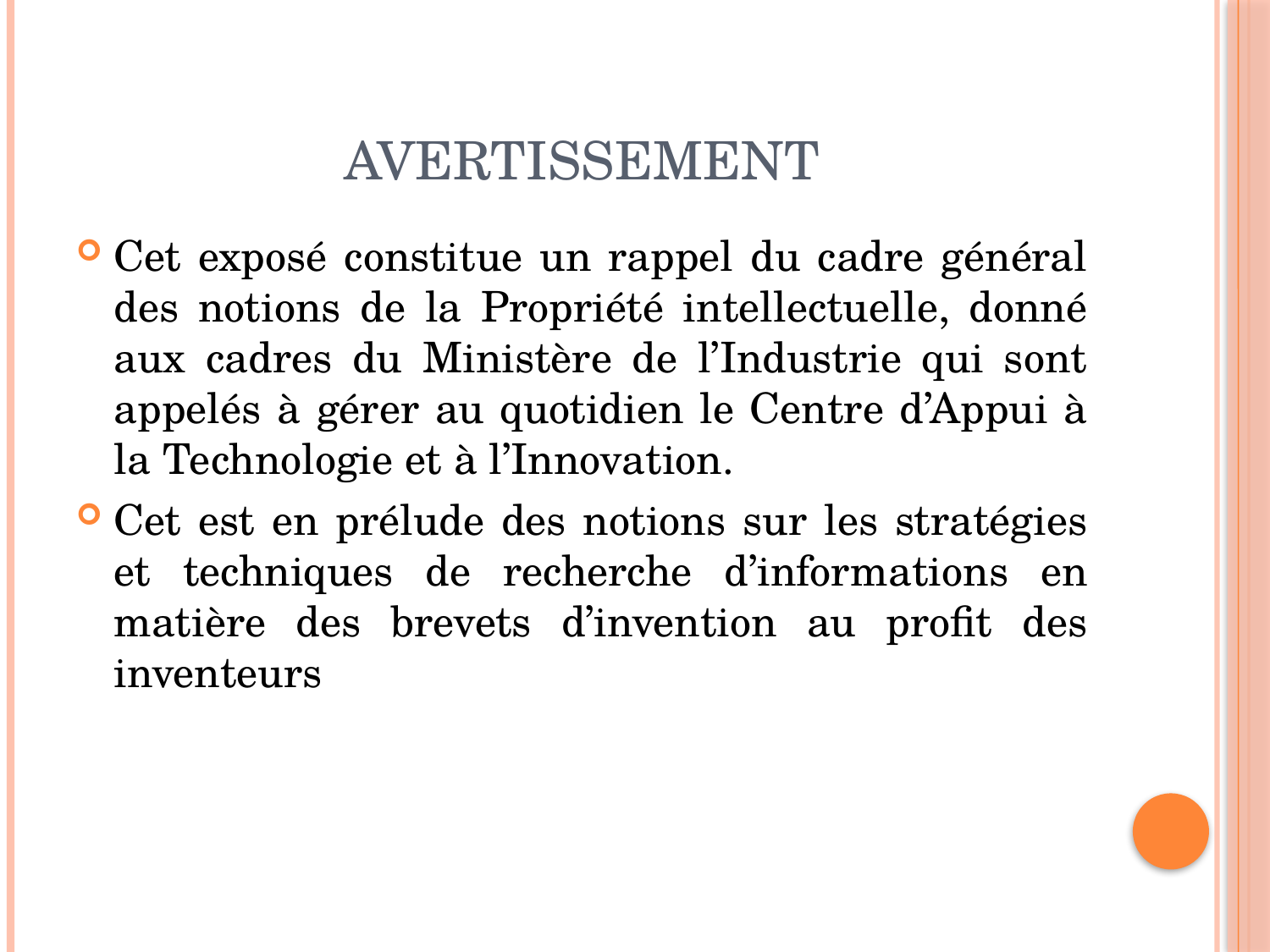

# Avertissement
Cet exposé constitue un rappel du cadre général des notions de la Propriété intellectuelle, donné aux cadres du Ministère de l’Industrie qui sont appelés à gérer au quotidien le Centre d’Appui à la Technologie et à l’Innovation.
Cet est en prélude des notions sur les stratégies et techniques de recherche d’informations en matière des brevets d’invention au profit des inventeurs